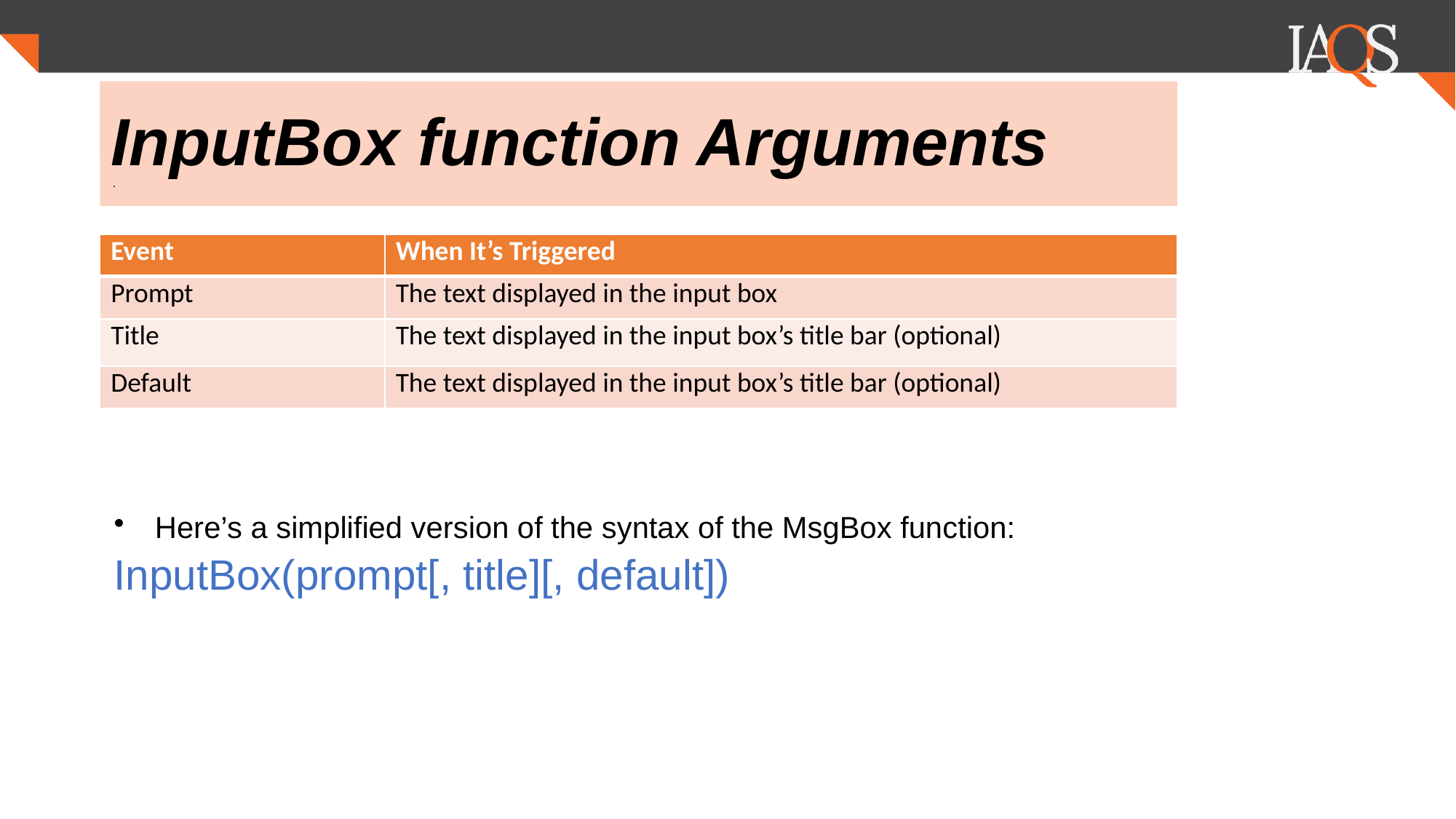

# InputBox function Arguments

.
| Event | When It’s Triggered |
| --- | --- |
| Prompt | The text displayed in the input box |
| Title | The text displayed in the input box’s title bar (optional) |
| Default | The text displayed in the input box’s title bar (optional) |
Here’s a simplified version of the syntax of the MsgBox function:
InputBox(prompt[, title][, default])